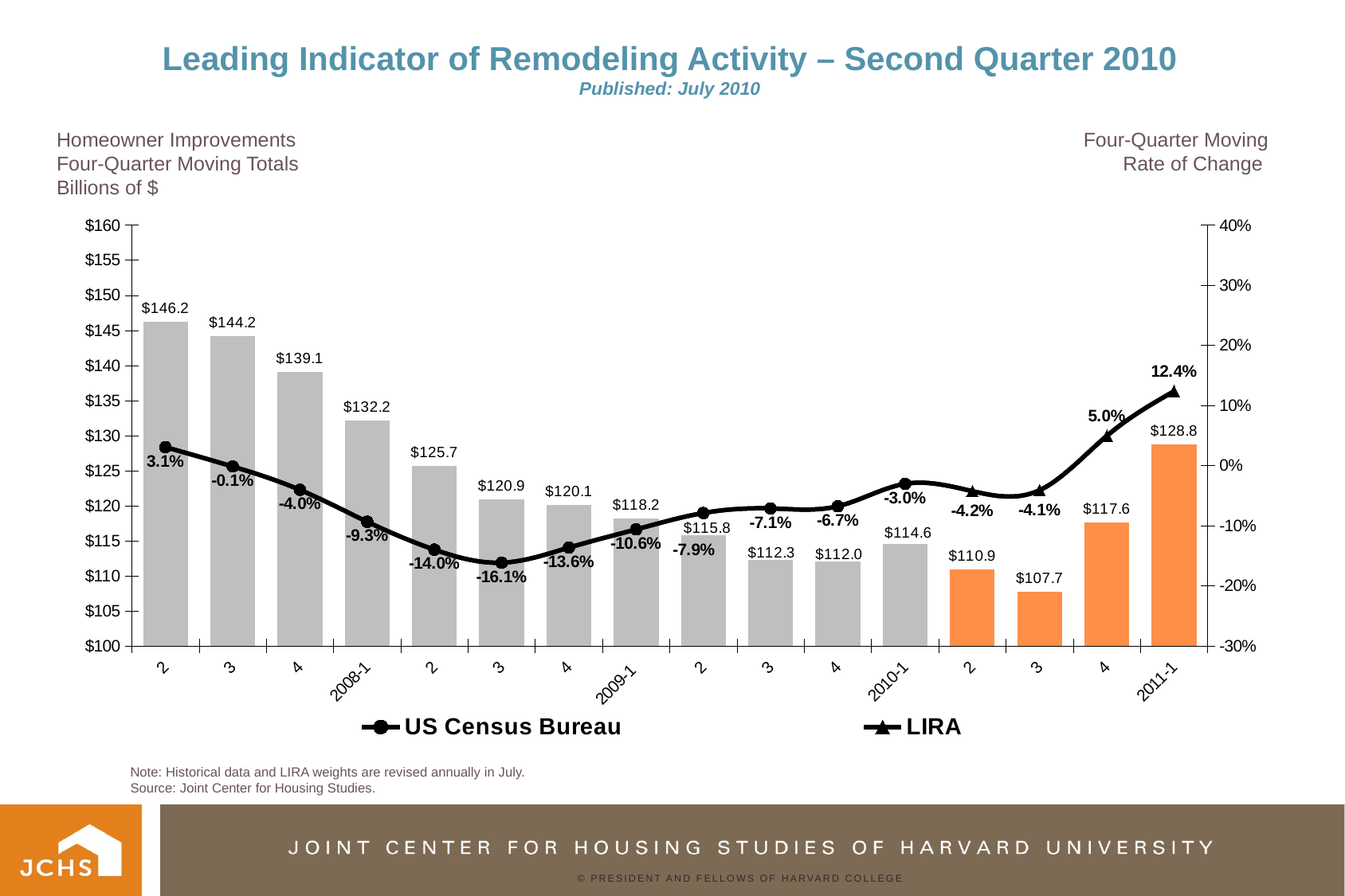

# Leading Indicator of Remodeling Activity – Second Quarter 2010 Published: July 2010
Homeowner Improvements
Four-Quarter Moving Totals
Billions of $
Four-Quarter Moving
Rate of Change

### Chart

| Category | C-30 4QTotal | US Census Bureau | LIRA |
|---|---|---|---|
| 2 | 146.2 | 0.030897371 | 0.030897371 |
| 3 | 144.2 | -0.001329916 | -0.001329916 |
| 4 | 139.1 | -0.040226039 | -0.040226039 |
| 2008-1 | 132.2 | -0.093255615 | -0.093255615 |
| 2 | 125.7 | -0.139731688 | -0.139731688 |
| 3 | 120.9 | -0.161397717 | -0.161397717 |
| 4 | 120.1 | -0.13628227 | -0.13628227 |
| 2009-1  | 118.2 | -0.106007896 | -0.106007896 |
| 2 | 115.8 | -0.078736839 | -0.078736839 |
| 3 | 112.3 | -0.071145003 | -0.071145003 |
| 4 | 112.0 | -0.067469037 | -0.067469037 |
| 2010-1 | 114.6 | -0.030234585 | -0.030234585 |
| 2 | 110.9 | -0.042400537 | -0.042400537 |
| 3 | 107.7 | -0.040851272 | -0.040851272 |
| 4 | 117.6 | 0.049647419 | 0.049647419 |
| 2011-1 | 128.8 | 0.123866461 | 0.123866461 |

### Chart

| Category |
|---|
Note: Historical data and LIRA weights are revised annually in July.
Source: Joint Center for Housing Studies.